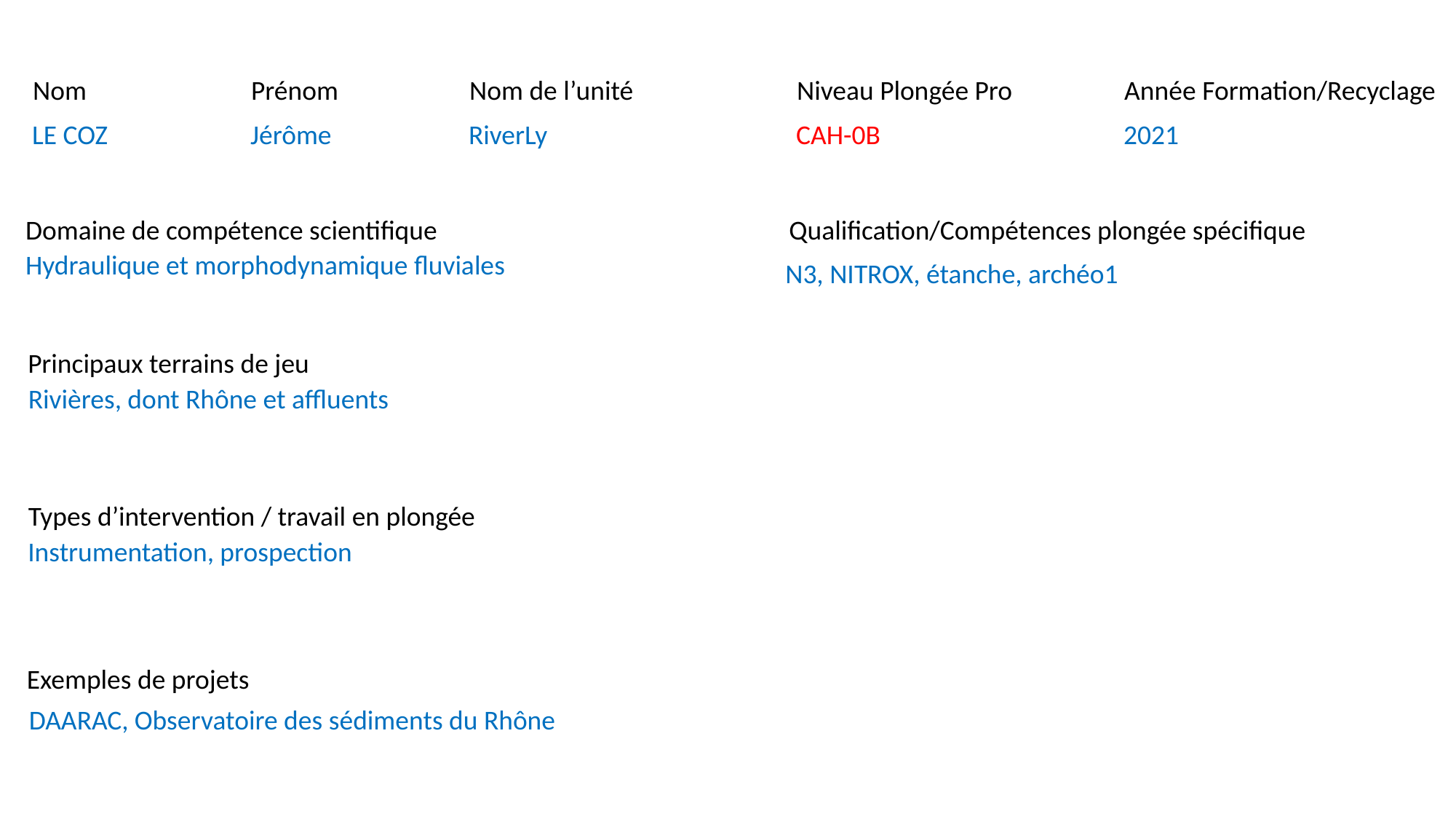

Nom		Prénom		Nom de l’unité		Niveau Plongée Pro		Année Formation/Recyclage
LE COZ		Jérôme		RiverLy			CAH-0B			2021
Domaine de compétence scientifique
Qualification/Compétences plongée spécifique
Hydraulique et morphodynamique fluviales
N3, NITROX, étanche, archéo1
Principaux terrains de jeu
Rivières, dont Rhône et affluents
Types d’intervention / travail en plongée
Instrumentation, prospection
Exemples de projets
DAARAC, Observatoire des sédiments du Rhône